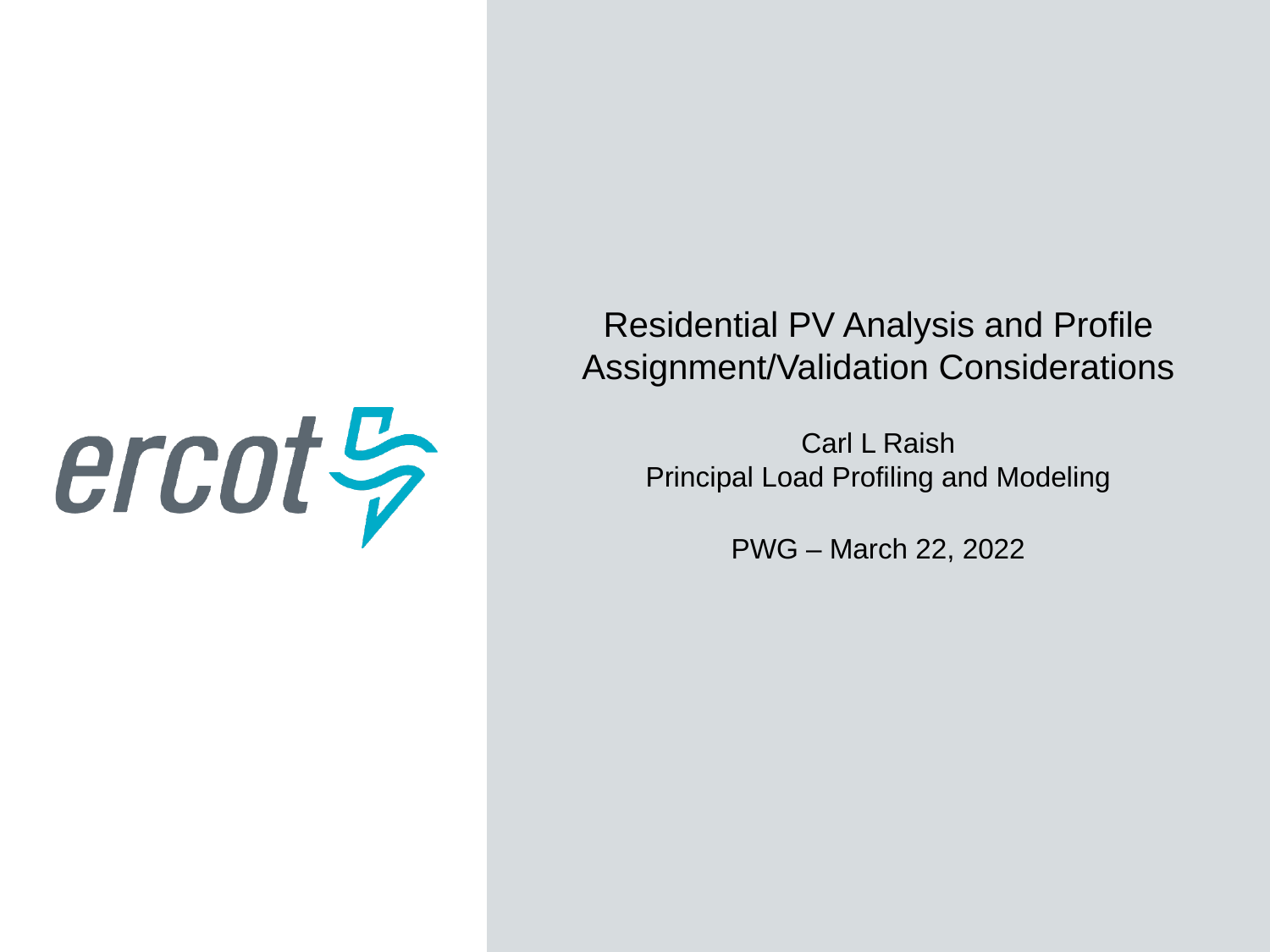

Residential PV Analysis and Profile Assignment/Validation Considerations

Carl L Raish
Principal Load Profiling and Modeling

PWG – March 22, 2022